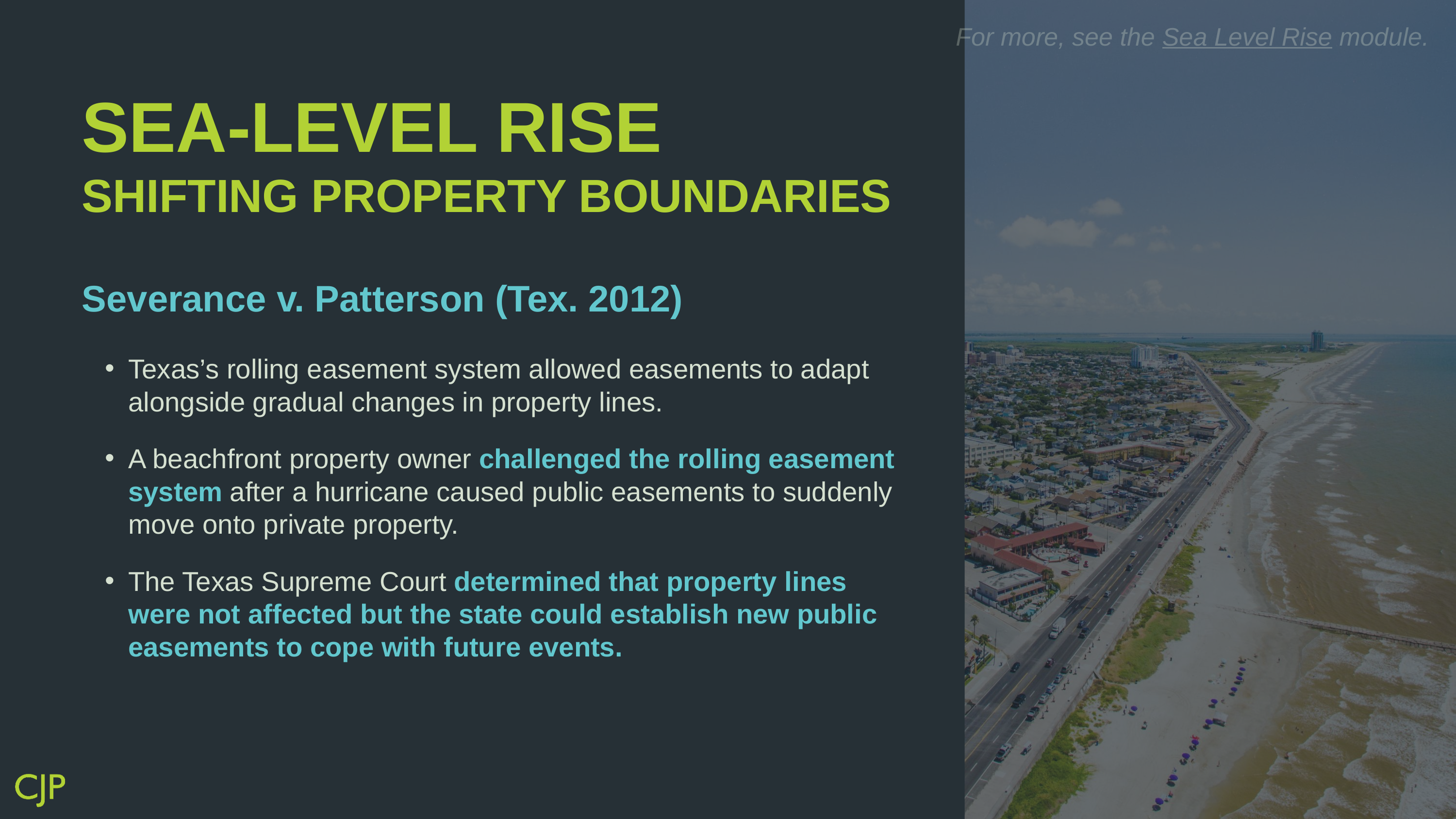

For more, see the Sea Level Rise module.
SEA-LEVEL RISE
SHIFTING PROPERTY BOUNDARIES
Severance v. Patterson (Tex. 2012)
Texas’s rolling easement system allowed easements to adapt alongside gradual changes in property lines.

A beachfront property owner challenged the rolling easement system after a hurricane caused public easements to suddenly move onto private property.

The Texas Supreme Court determined that property lines were not affected but the state could establish new public easements to cope with future events.